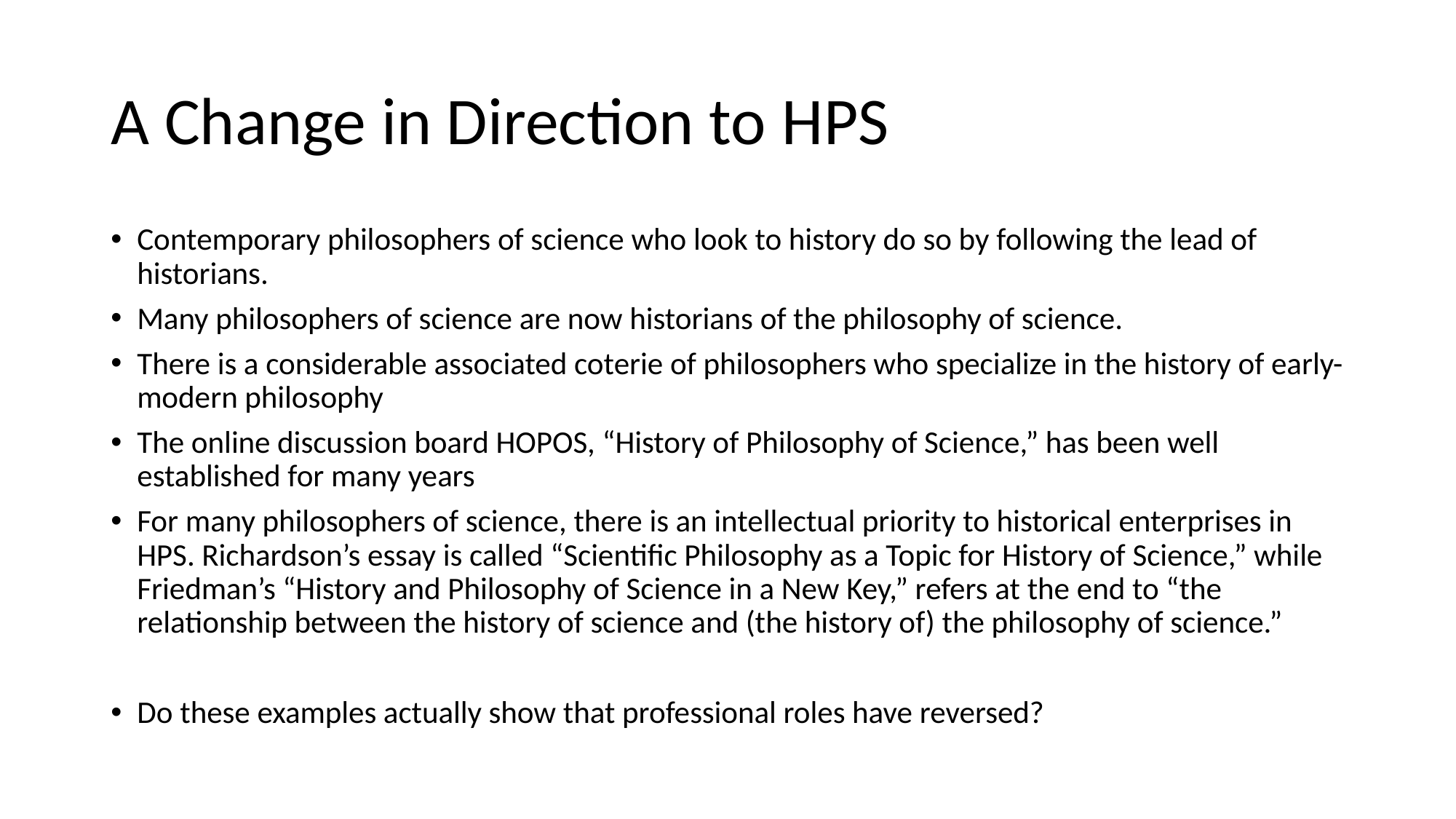

# A Change in Direction to HPS
Contemporary philosophers of science who look to history do so by following the lead of historians.
Many philosophers of science are now historians of the philosophy of science.
There is a considerable associated coterie of philosophers who specialize in the history of early-modern philosophy
The online discussion board HOPOS, “History of Philosophy of Science,” has been well established for many years
For many philosophers of science, there is an intellectual priority to historical enterprises in HPS. Richardson’s essay is called “Scientific Philosophy as a Topic for History of Science,” while Friedman’s “History and Philosophy of Science in a New Key,” refers at the end to “the relationship between the history of science and (the history of) the philosophy of science.”

Do these examples actually show that professional roles have reversed?